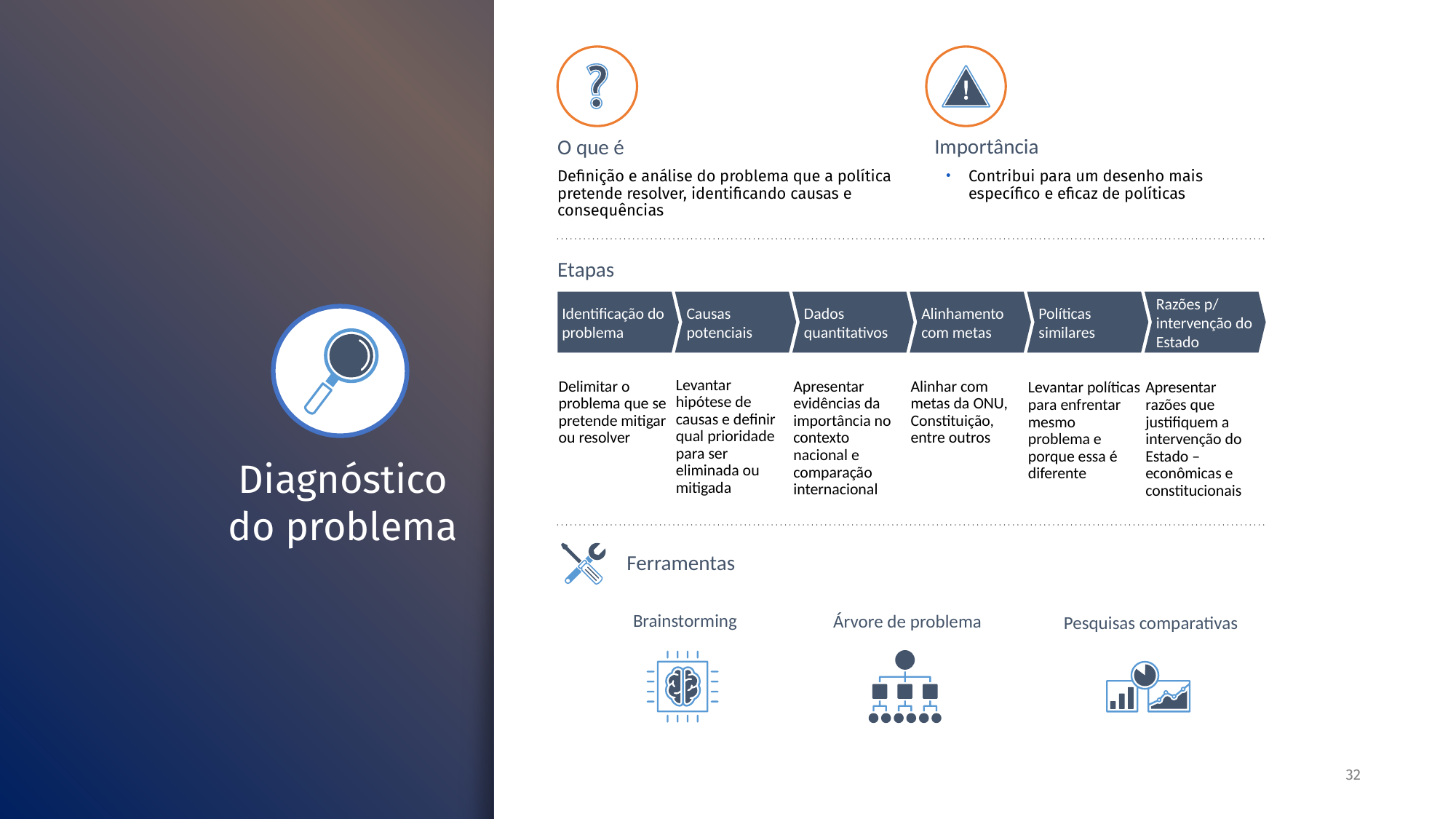

Importância
Contribui para um desenho mais específico e eficaz de políticas
O que é
Definição e análise do problema que a política pretende resolver, identificando causas e consequências
Etapas
Identificação do problema
Causas potenciais
Dados quantitativos
Alinhamento com metas
Políticas similares
Razões p/ intervenção do Estado

Levantar hipótese de causas e definir qual prioridade para ser eliminada ou mitigada
Delimitar o problema que se pretende mitigar ou resolver
Apresentar evidências da importância no contexto nacional e comparação internacional
Alinhar com metas da ONU, Constituição, entre outros
Levantar políticas para enfrentar mesmo problema e porque essa é diferente
Apresentar razões que justifiquem a intervenção do Estado – econômicas e constitucionais
Diagnóstico do problema

Ferramentas
Brainstorming
Árvore de problema
Pesquisas comparativas